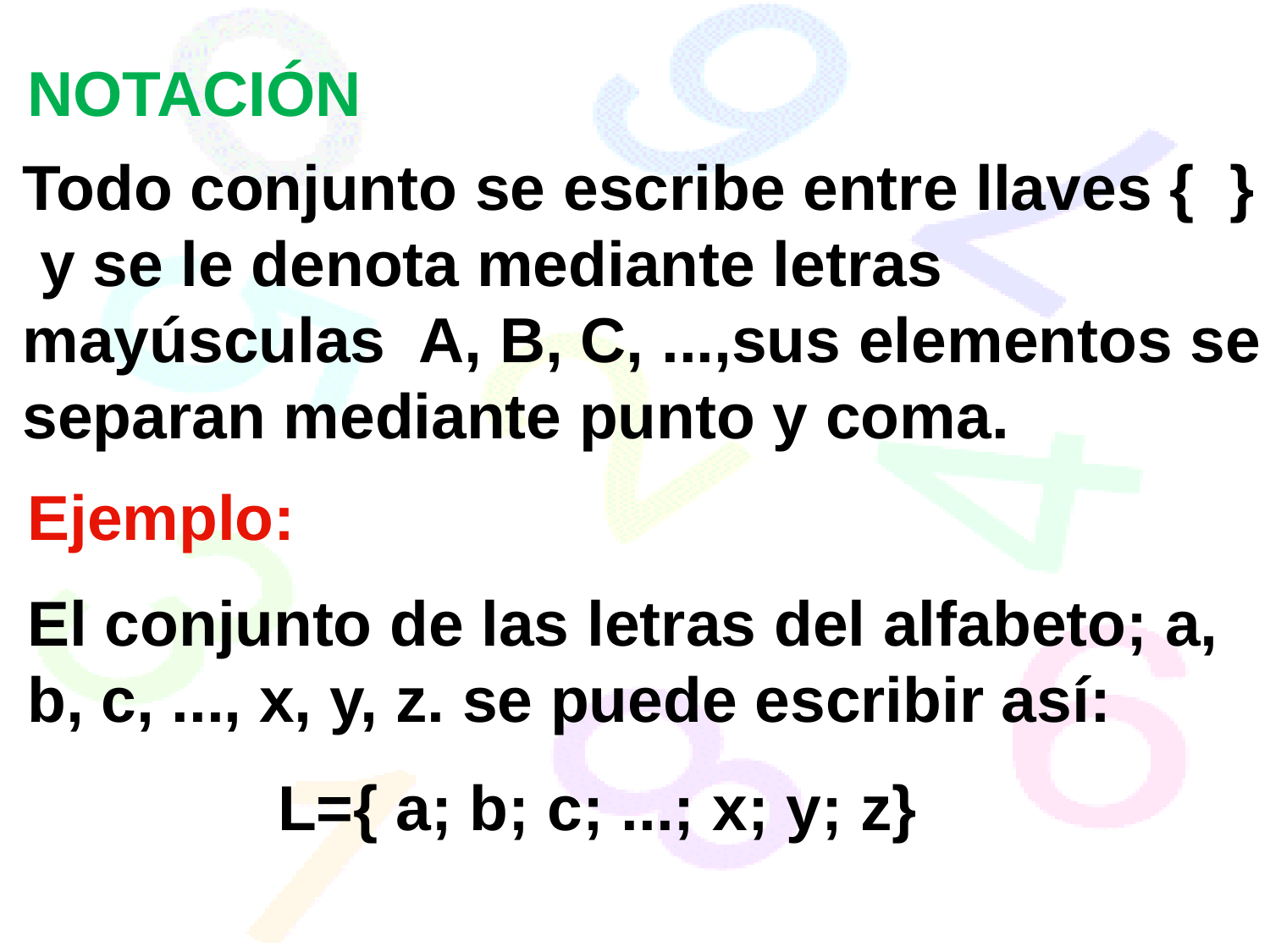

NOTACIÓN
Todo conjunto se escribe entre llaves {  }  y se le denota mediante letras mayúsculas  A, B, C, ...,sus elementos se separan mediante punto y coma.
Ejemplo:
El conjunto de las letras del alfabeto; a, b, c, ..., x, y, z. se puede escribir así:
L={ a; b; c; ...; x; y; z}